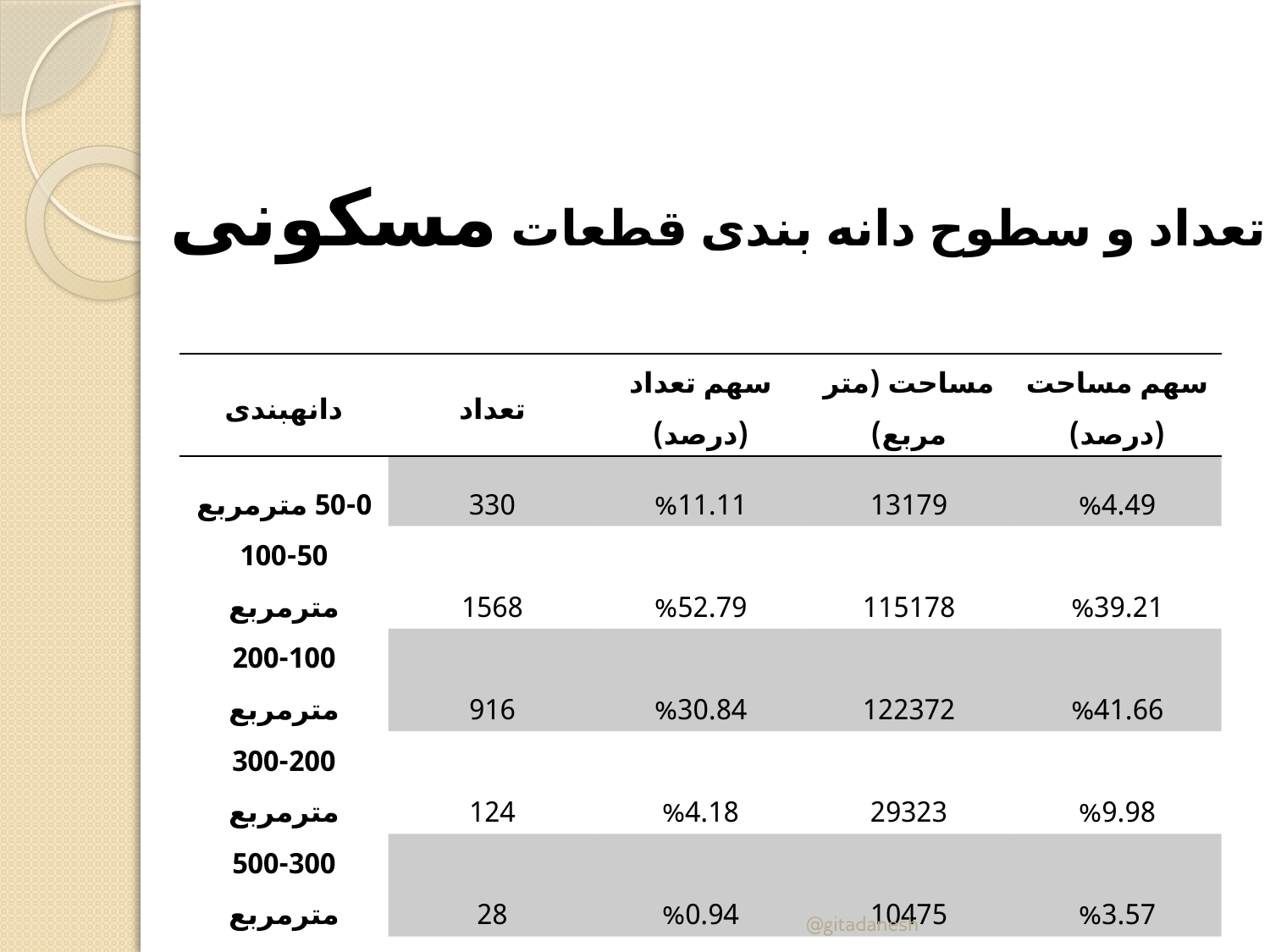

تعداد و سطوح دانه ­بندی قطعات مسکونی
| دانه­بندی | تعداد | سهم تعداد (درصد) | مساحت (متر مربع) | سهم مساحت (درصد) |
| --- | --- | --- | --- | --- |
| 50-0 مترمربع | 330 | %11.11 | 13179 | %4.49 |
| 100-50 مترمربع | 1568 | %52.79 | 115178 | %39.21 |
| 200-100 مترمربع | 916 | %30.84 | 122372 | %41.66 |
| 300-200 مترمربع | 124 | %4.18 | 29323 | %9.98 |
| 500-300 مترمربع | 28 | %0.94 | 10475 | %3.57 |
| بیش از 500 مترمربع | 4 | %0.13 | 3208 | %1.09 |
| جمع کل | 2970 | 100.00% | 293736 | 100.00% |
@gitadanesh